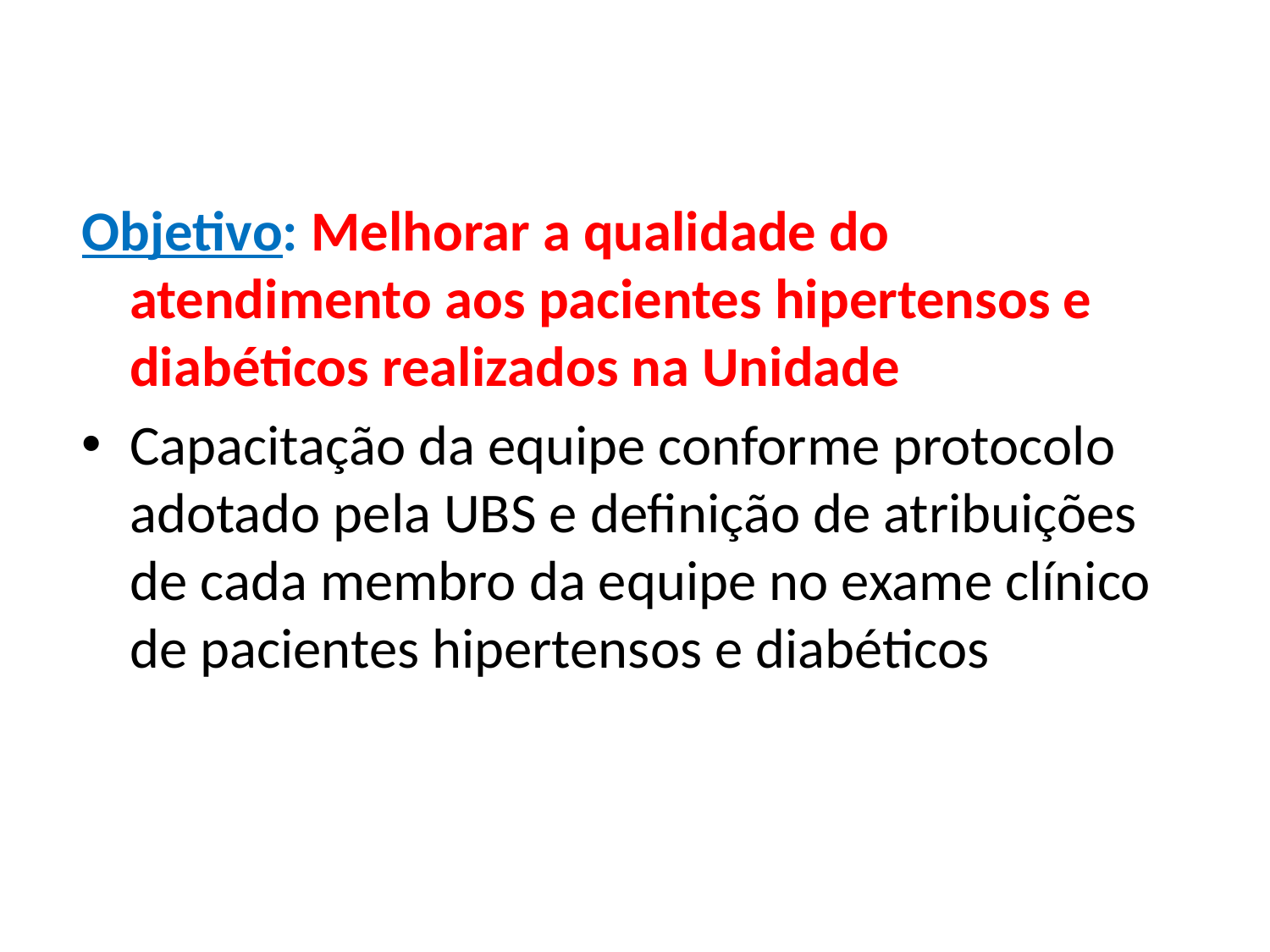

Objetivo: Melhorar a qualidade do atendimento aos pacientes hipertensos e diabéticos realizados na Unidade
Capacitação da equipe conforme protocolo adotado pela UBS e definição de atribuições de cada membro da equipe no exame clínico de pacientes hipertensos e diabéticos